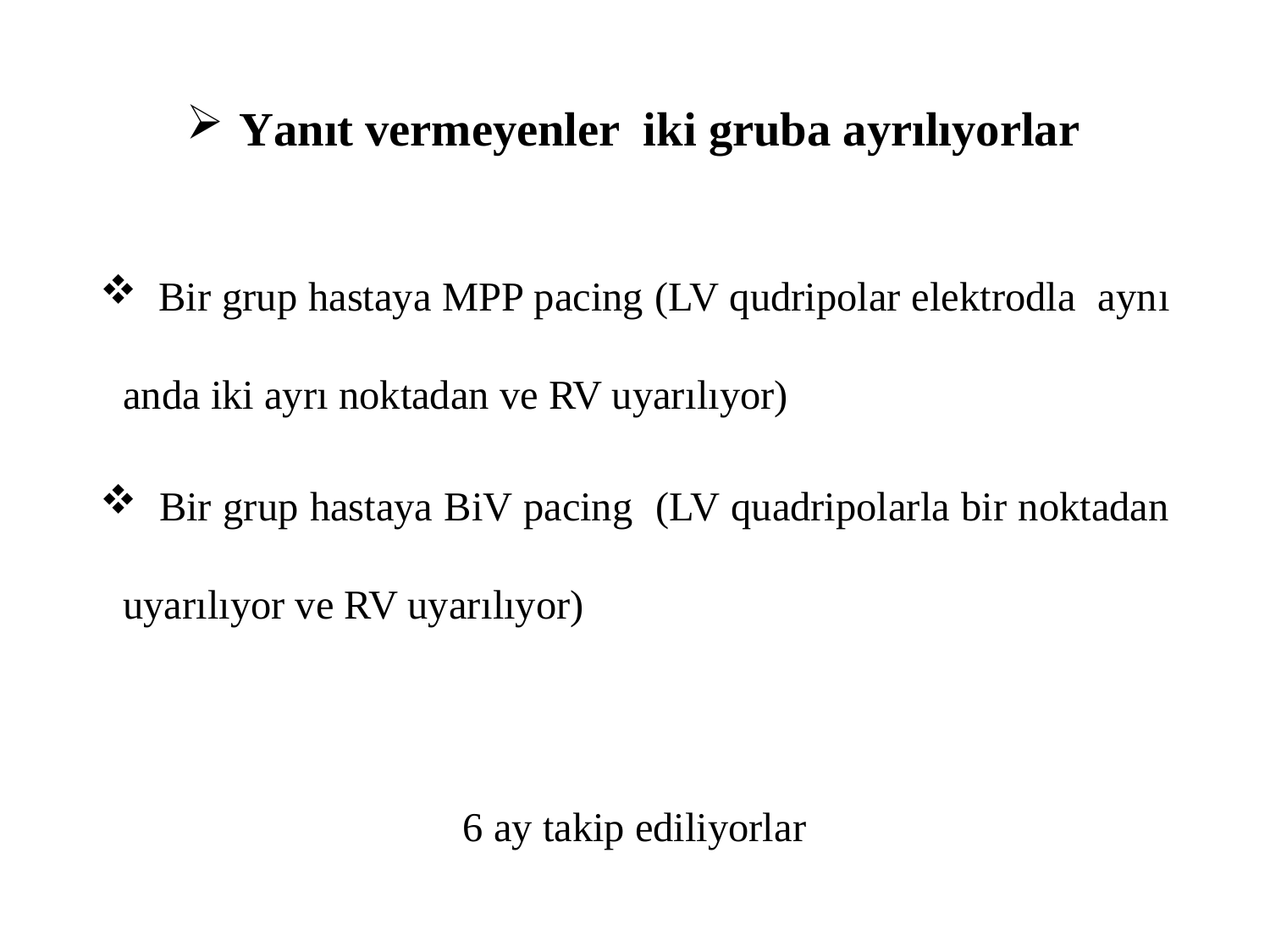

Yanıt vermeyenler  iki gruba ayrılıyorlar

  Bir grup hastaya MPP pacing (LV qudripolar elektrodla  aynı anda iki ayrı noktadan ve RV uyarılıyor)
  Bir grup hastaya BiV pacing  (LV quadripolarla bir noktadan uyarılıyor ve RV uyarılıyor)

6 ay takip ediliyorlar